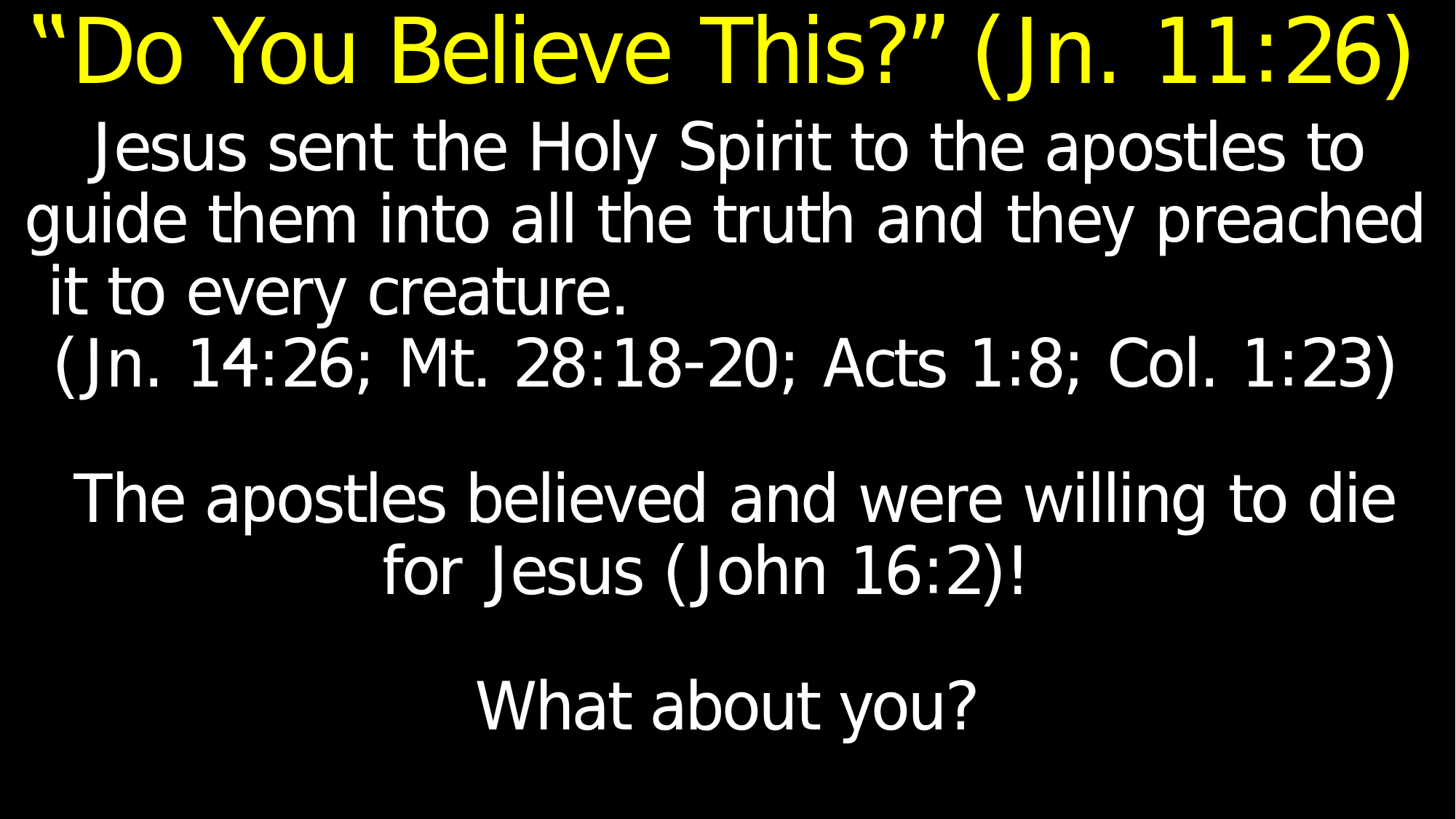

# “Do You Believe This?” (Jn. 11:26)
Jesus sent the Holy Spirit to the apostles to guide them into all the truth and they preached it to every creature.                                      (Jn. 14:26; Mt. 28:18-20; Acts 1:8; Col. 1:23)

 The apostles believed and were willing to die for Jesus (John 16:2)!

What about you?